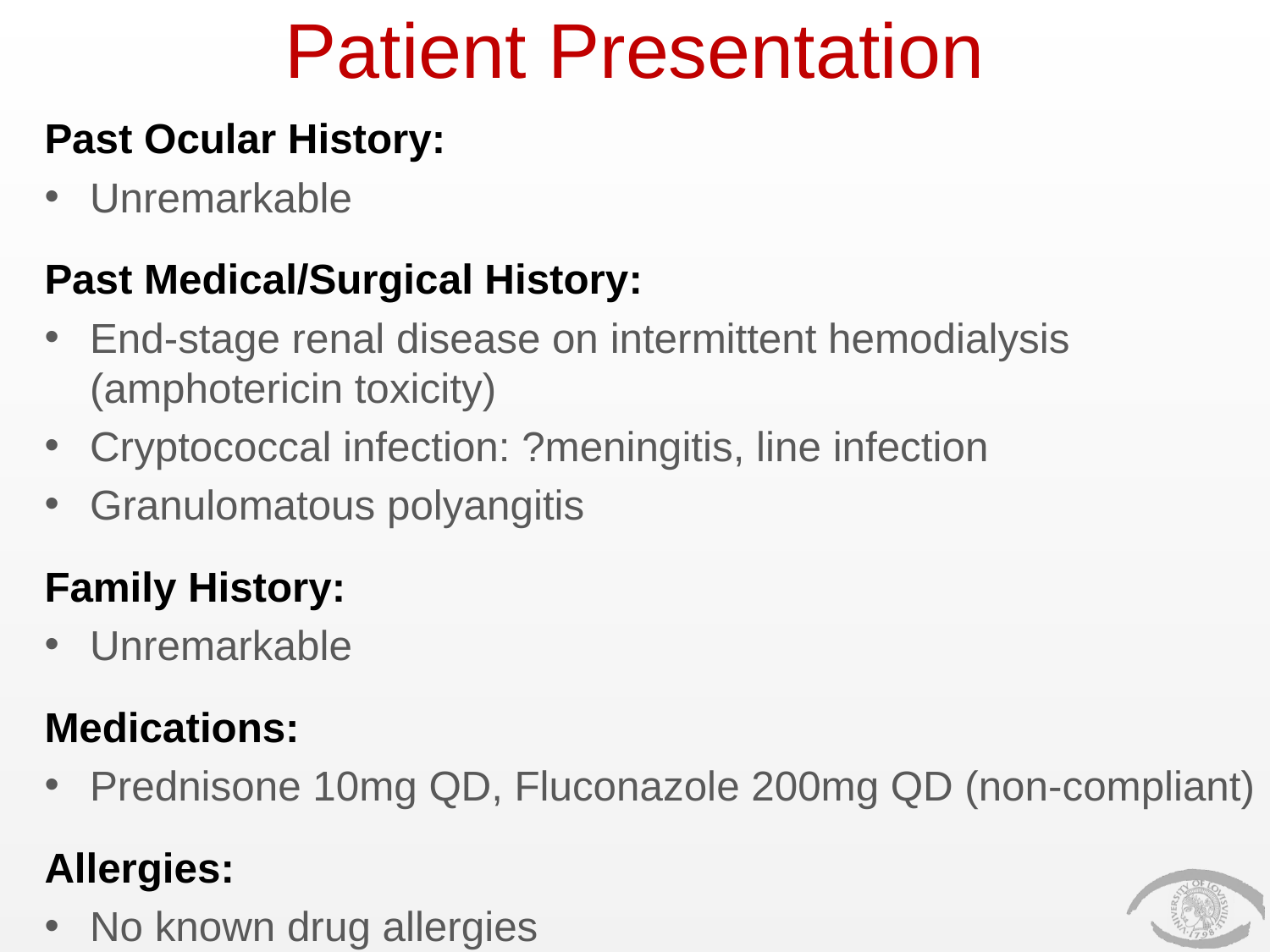

# Patient Presentation
Past Ocular History:
Unremarkable

Past Medical/Surgical History:
End-stage renal disease on intermittent hemodialysis (amphotericin toxicity)
Cryptococcal infection: ?meningitis, line infection
Granulomatous polyangitis

Family History:
Unremarkable

Medications:
Prednisone 10mg QD, Fluconazole 200mg QD (non-compliant)

Allergies:
No known drug allergies